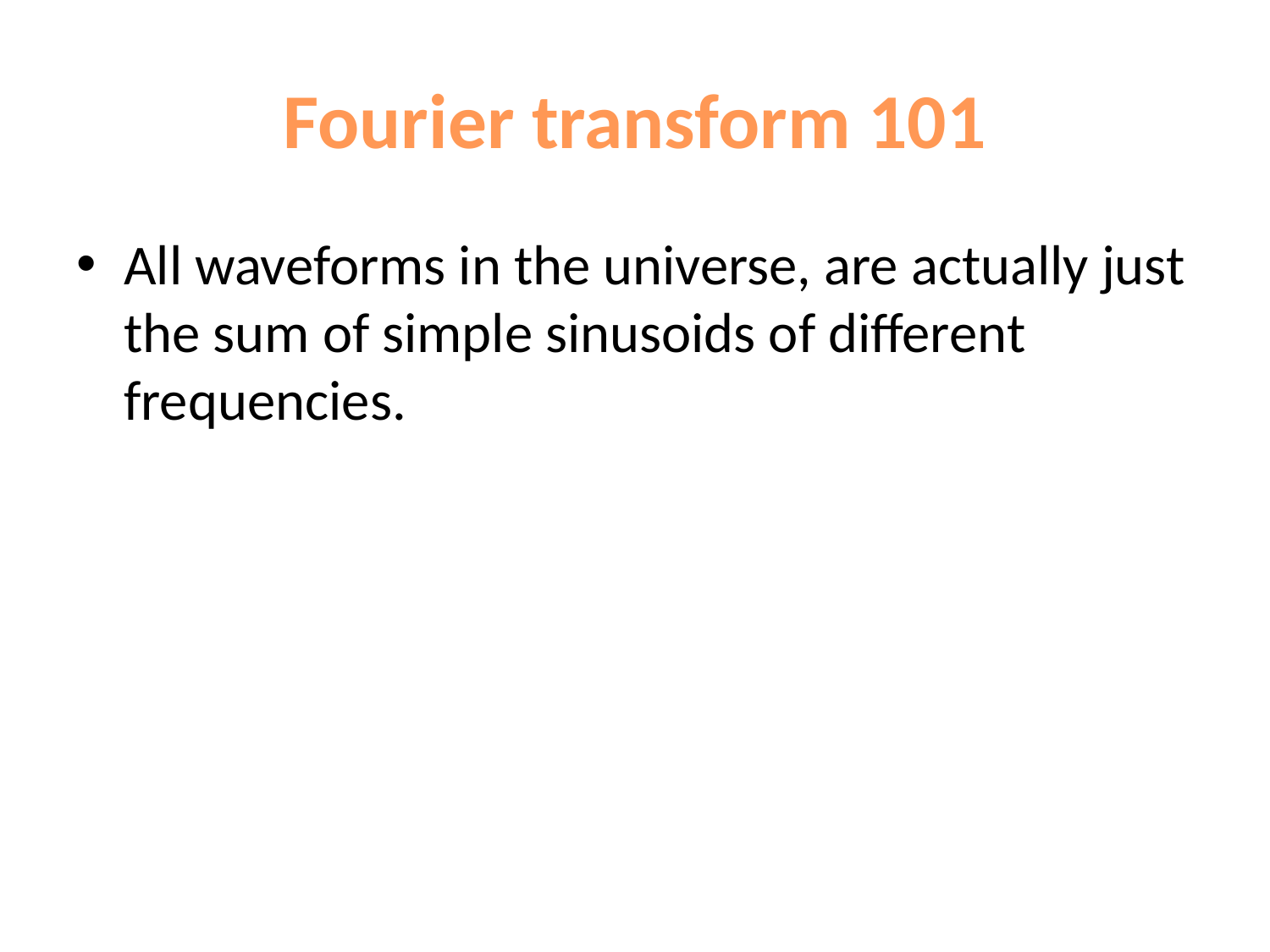

# Fourier transform 101
All waveforms in the universe, are actually just the sum of simple sinusoids of different frequencies.